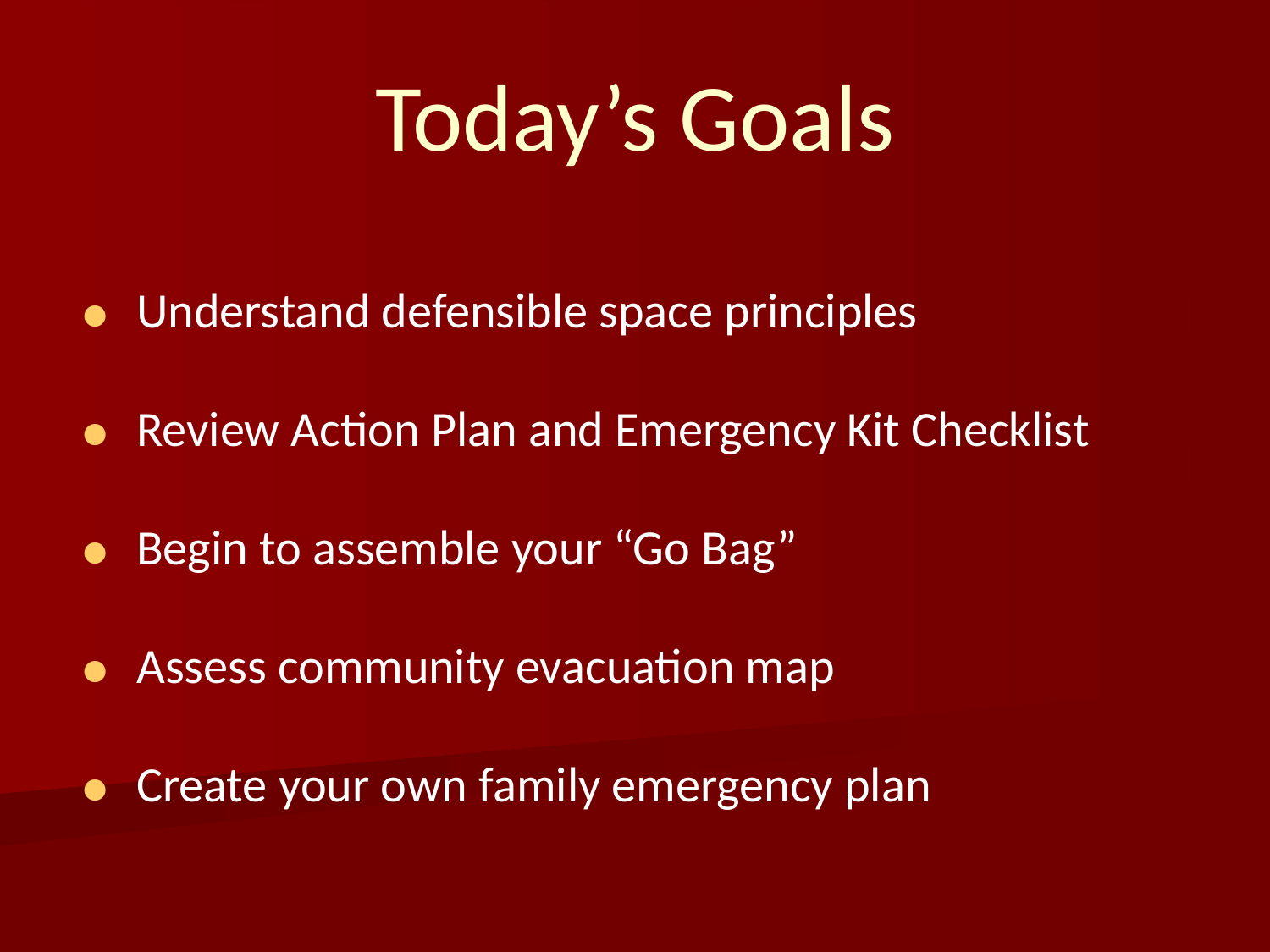

# Today’s Goals
Understand defensible space principles

Review Action Plan and Emergency Kit Checklist

Begin to assemble your “Go Bag”

Assess community evacuation map

Create your own family emergency plan